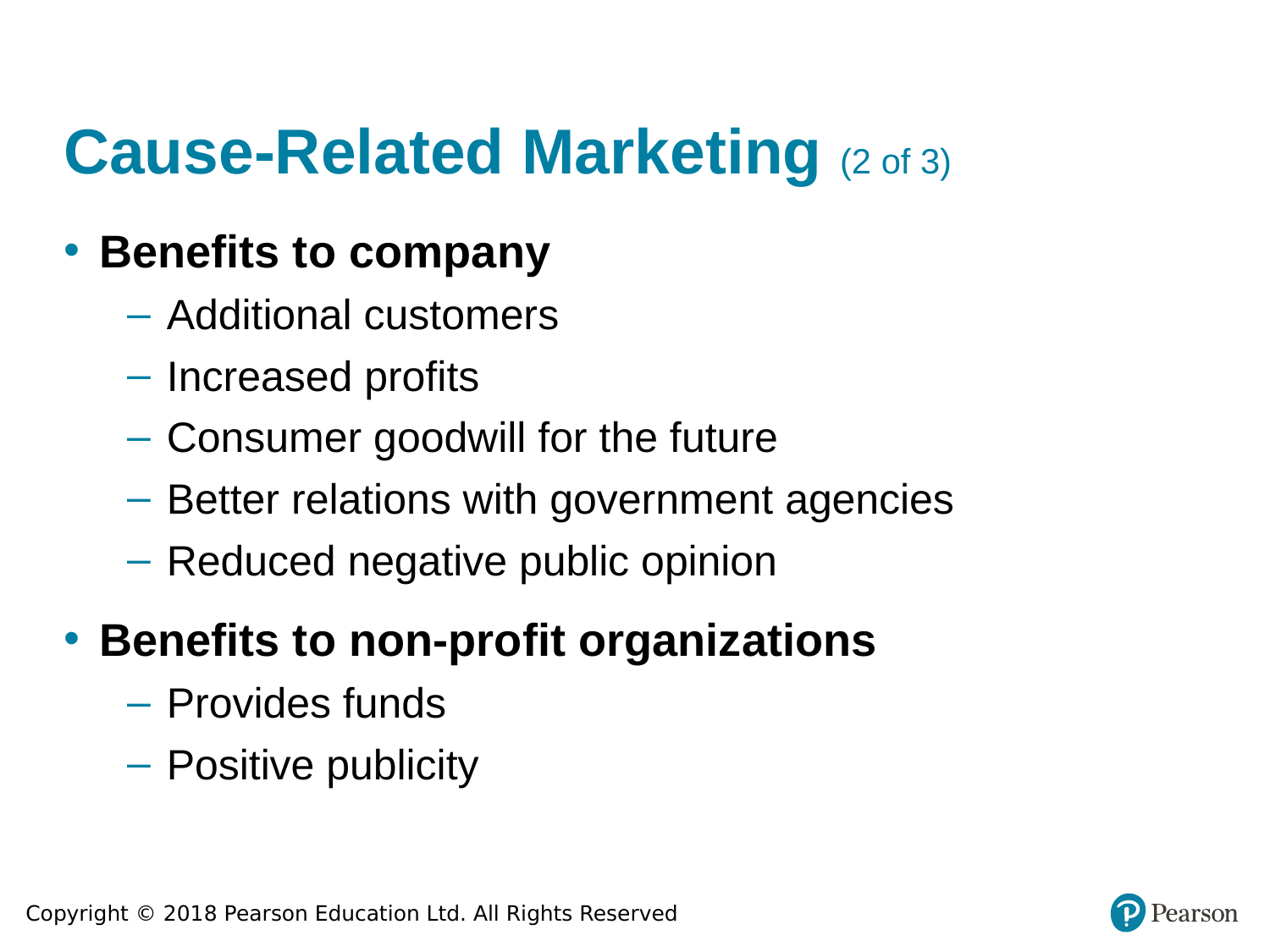

# Cause-Related Marketing (2 of 3)
Benefits to company
Additional customers
Increased profits
Consumer goodwill for the future
Better relations with government agencies
Reduced negative public opinion
Benefits to non-profit organizations
Provides funds
Positive publicity